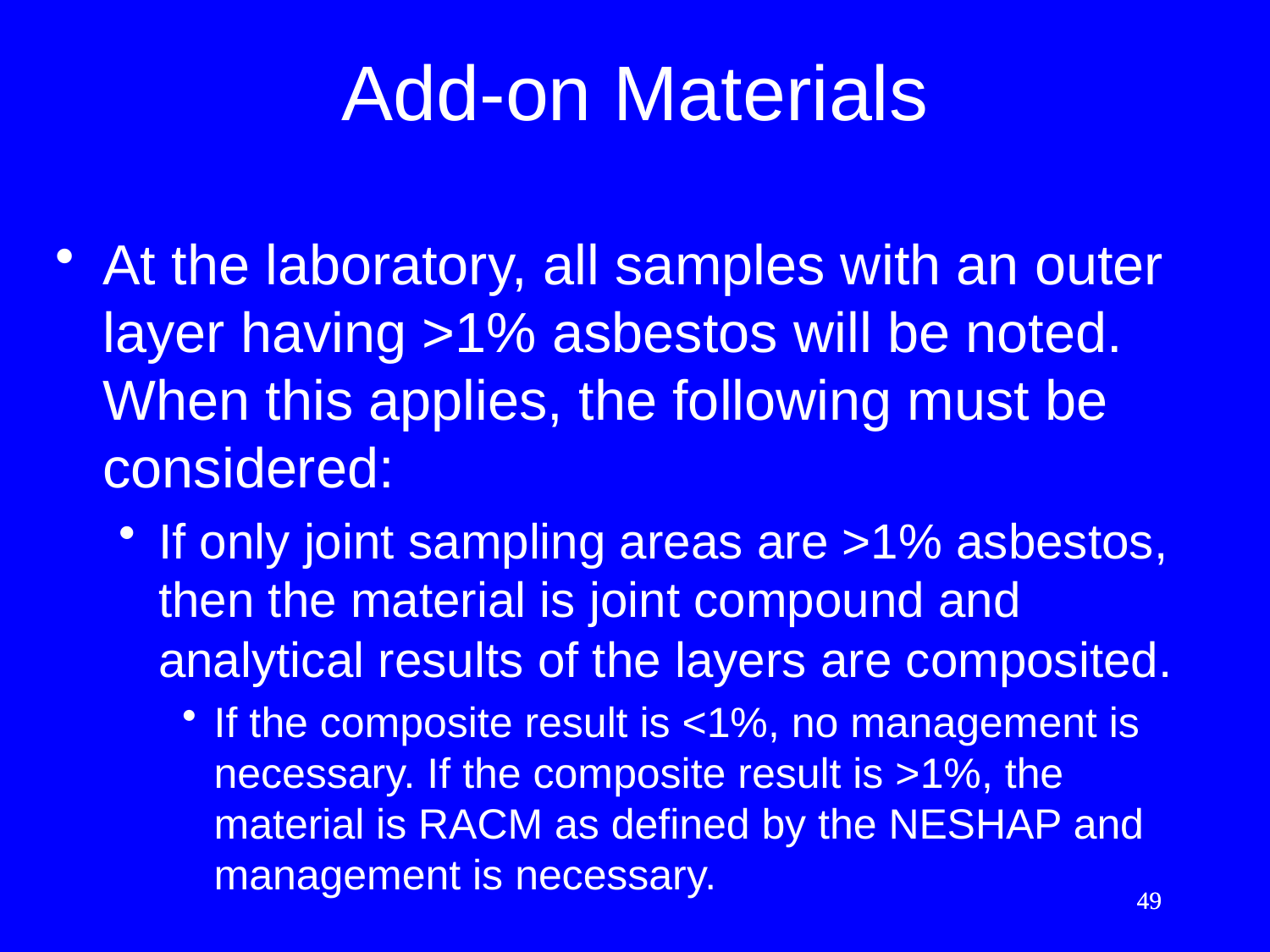

# Add-on Materials
At the laboratory, all samples with an outer layer having >1% asbestos will be noted. When this applies, the following must be considered:
If only joint sampling areas are >1% asbestos, then the material is joint compound and analytical results of the layers are composited.
If the composite result is <1%, no management is necessary. If the composite result is >1%, the material is RACM as defined by the NESHAP and management is necessary.
49
49